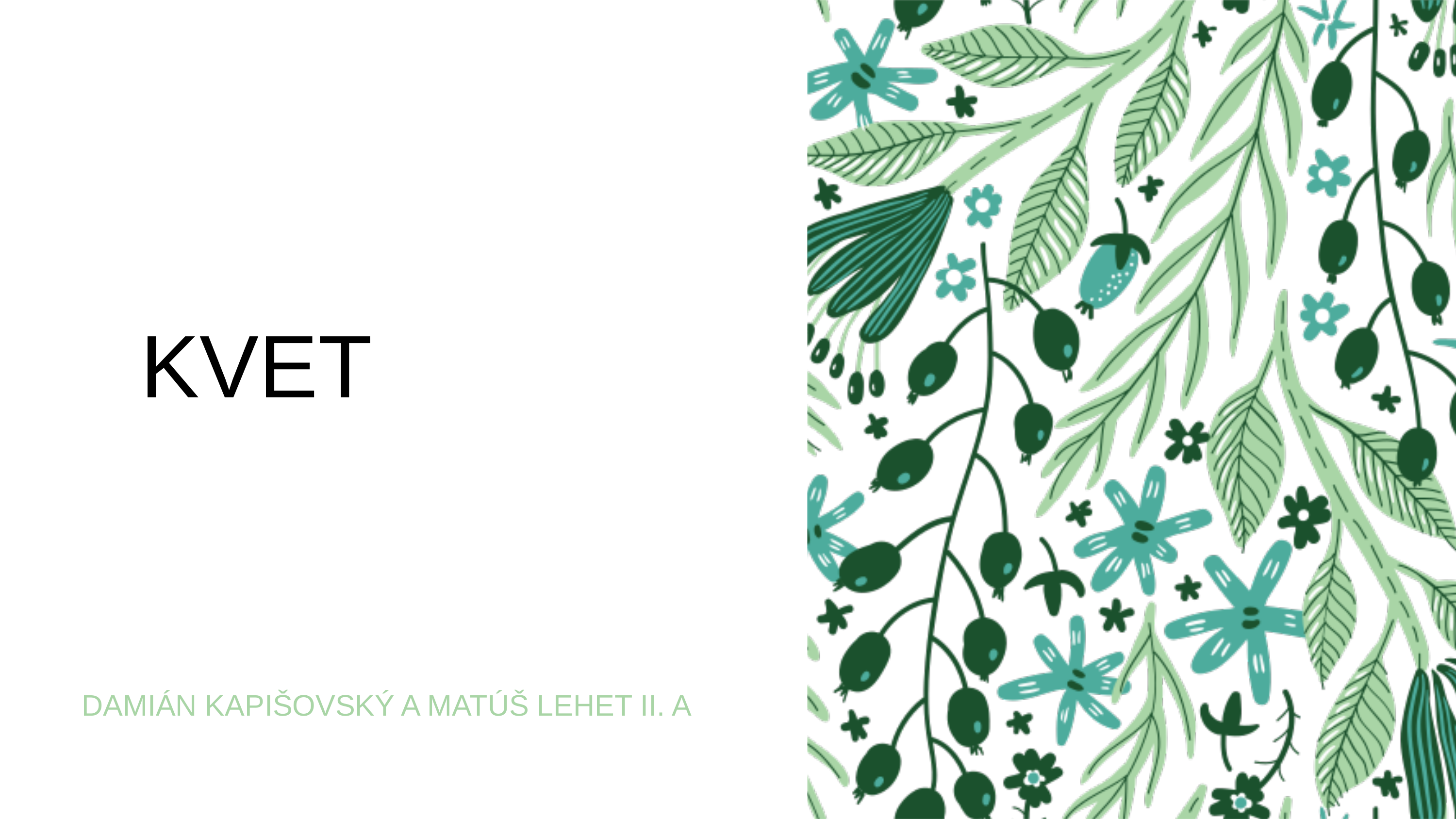

KVET

DAMIÁN KAPIŠOVSKÝ A MATÚŠ LEHET II. A